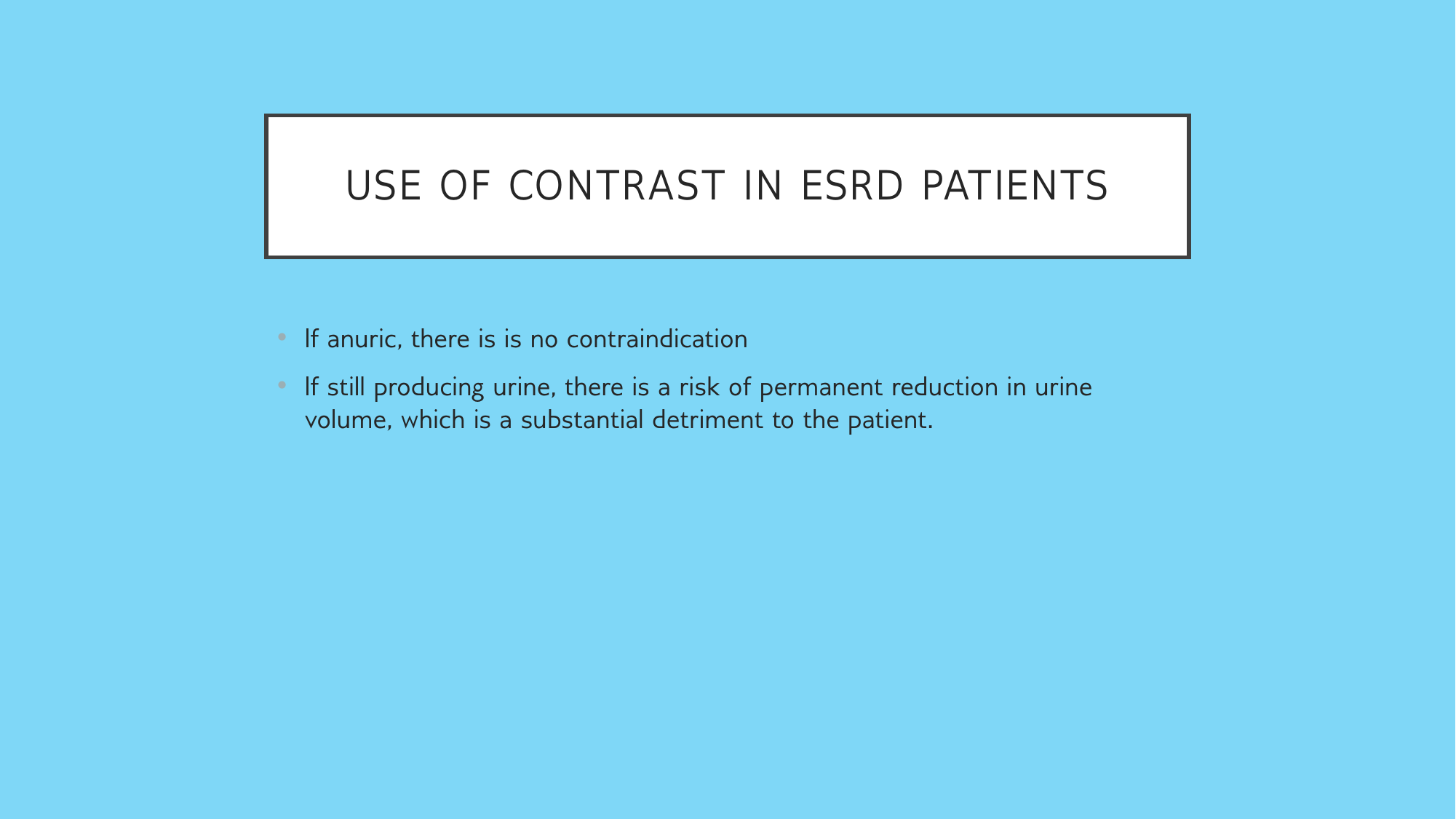

# Use of contrast in ESRD patients
If anuric, there is is no contraindication
If still producing urine, there is a risk of permanent reduction in urine volume, which is a substantial detriment to the patient.